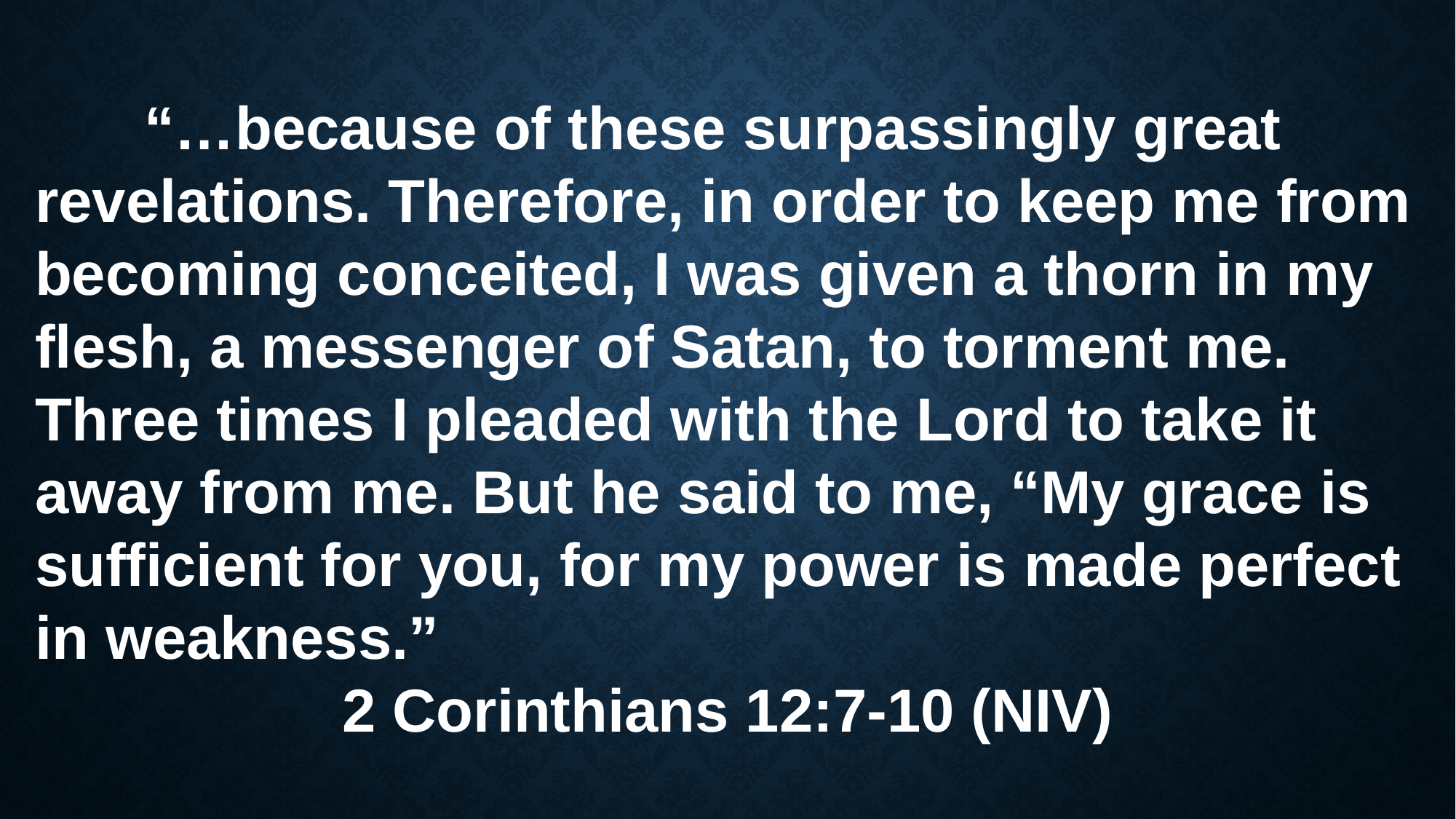

“…because of these surpassingly great revelations. Therefore, in order to keep me from becoming conceited, I was given a thorn in my flesh, a messenger of Satan, to torment me. Three times I pleaded with the Lord to take it away from me. But he said to me, “My grace is sufficient for you, for my power is made perfect in weakness.”
2 Corinthians 12:7-10 (NIV)